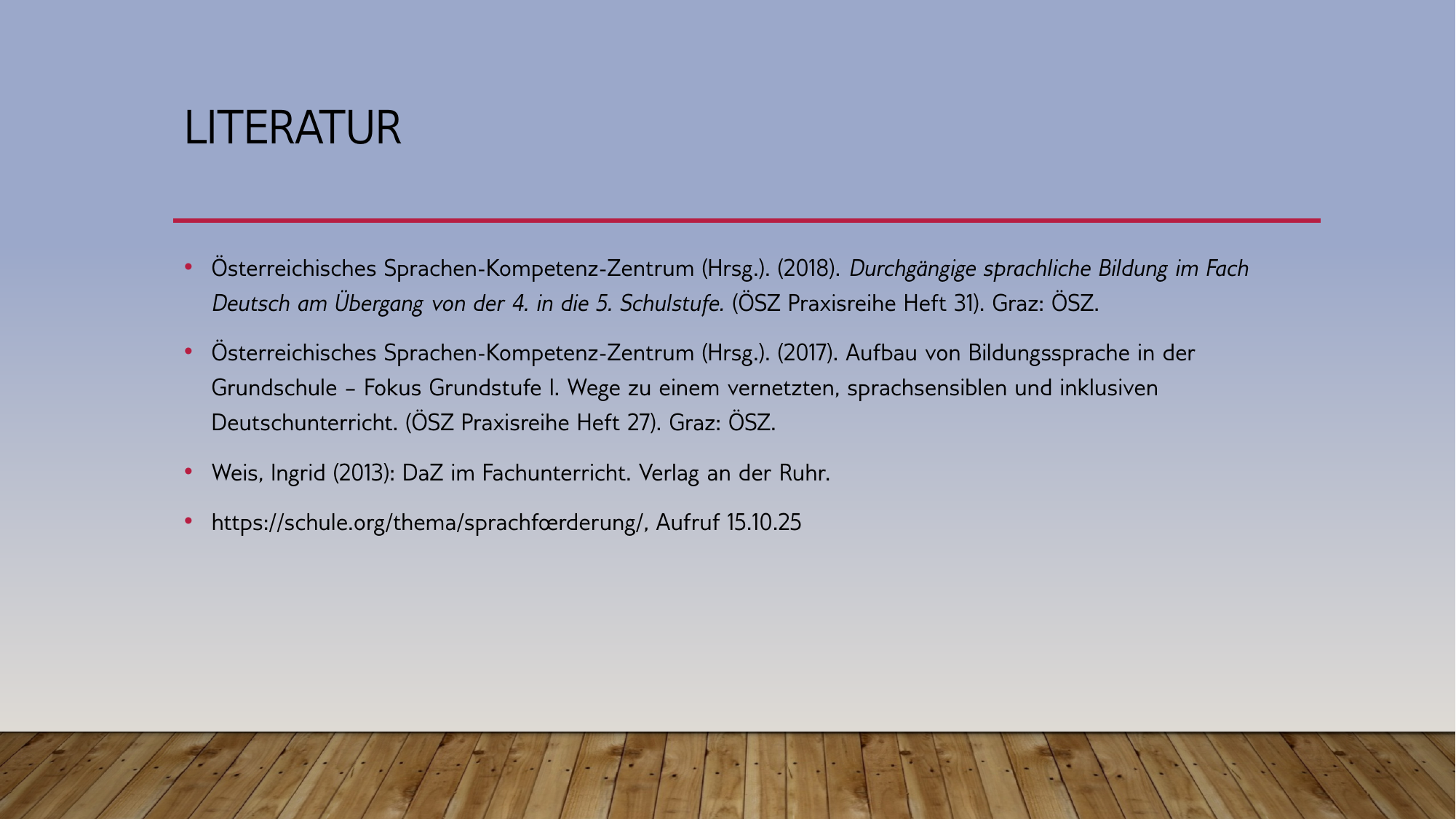

# Literatur
Österreichisches Sprachen-Kompetenz-Zentrum (Hrsg.). (2018). Durchgängige sprachliche Bildung im Fach Deutsch am Übergang von der 4. in die 5. Schulstufe. (ÖSZ Praxisreihe Heft 31). Graz: ÖSZ.
Österreichisches Sprachen-Kompetenz-Zentrum (Hrsg.). (2017). Aufbau von Bildungssprache in der Grundschule – Fokus Grundstufe I. Wege zu einem vernetzten, sprachsensiblen und inklusiven Deutschunterricht. (ÖSZ Praxisreihe Heft 27). Graz: ÖSZ.
Weis, Ingrid (2013): DaZ im Fachunterricht. Verlag an der Ruhr.
https://schule.org/thema/sprachfoerderung/, Aufruf 15.10.25